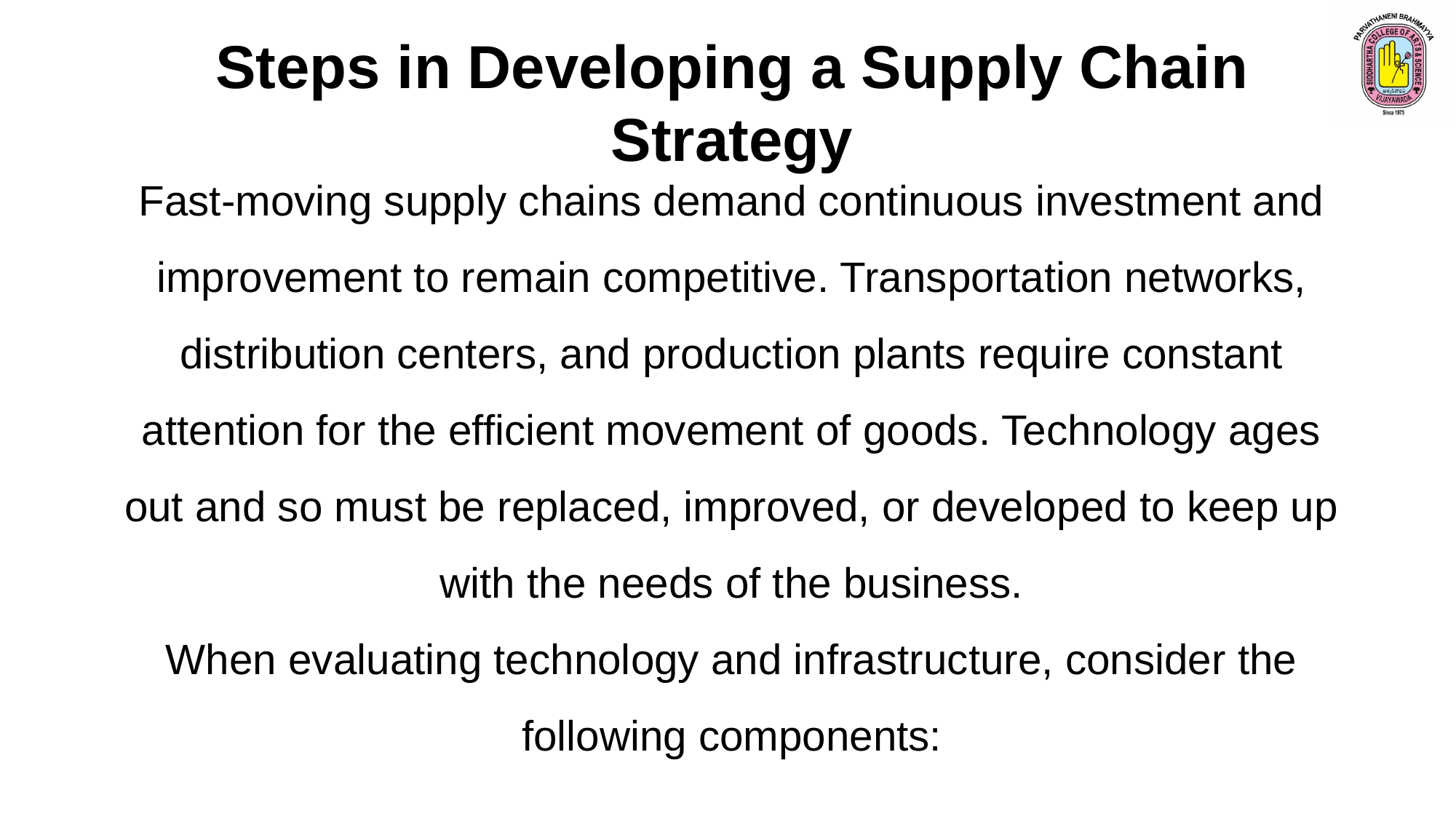

Steps in Developing a Supply Chain Strategy
Fast-moving supply chains demand continuous investment and improvement to remain competitive. Transportation networks, distribution centers, and production plants require constant attention for the efficient movement of goods. Technology ages out and so must be replaced, improved, or developed to keep up with the needs of the business.
When evaluating technology and infrastructure, consider the following components: